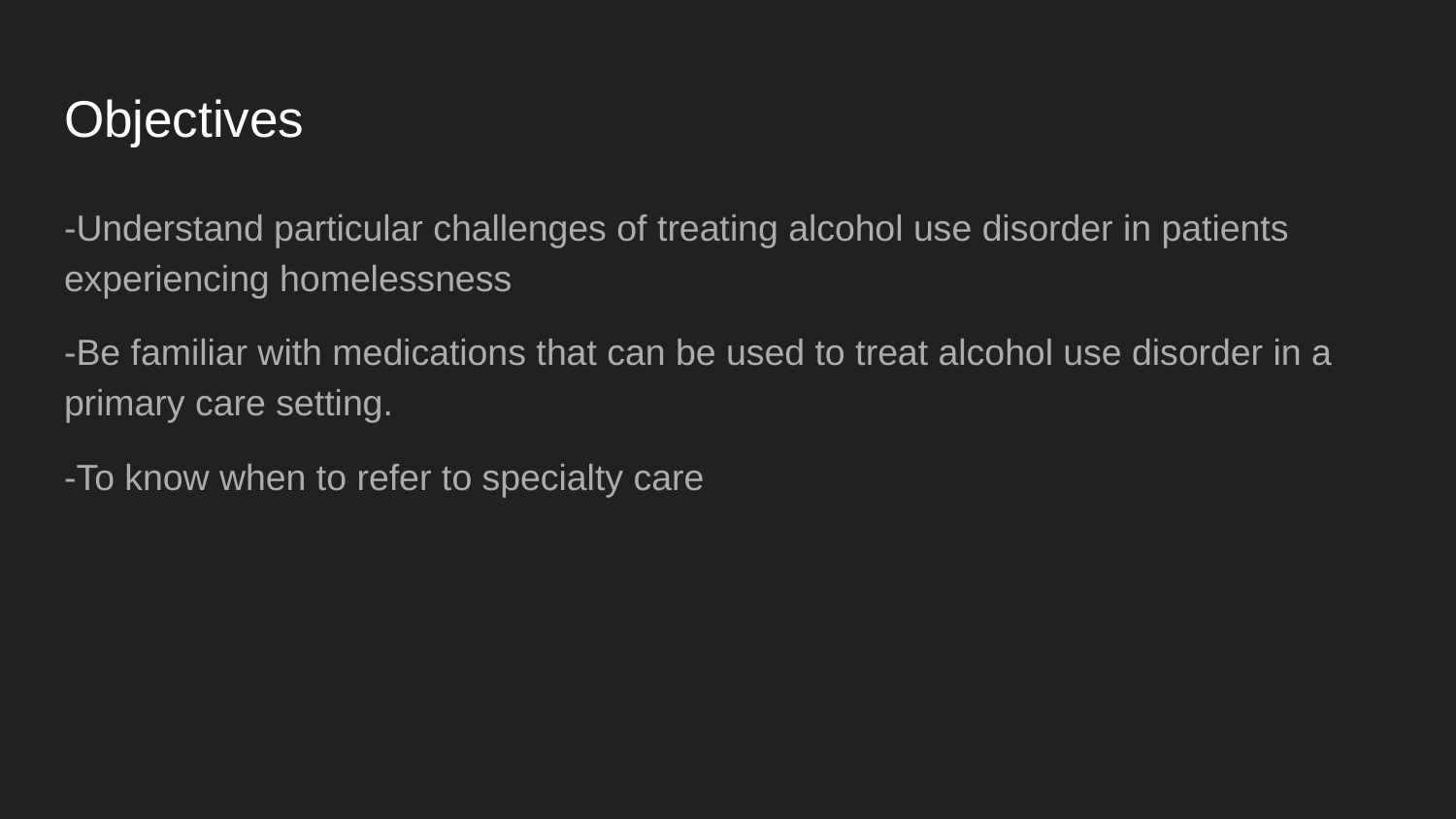

# Objectives
-Understand particular challenges of treating alcohol use disorder in patients experiencing homelessness
-Be familiar with medications that can be used to treat alcohol use disorder in a primary care setting.
-To know when to refer to specialty care